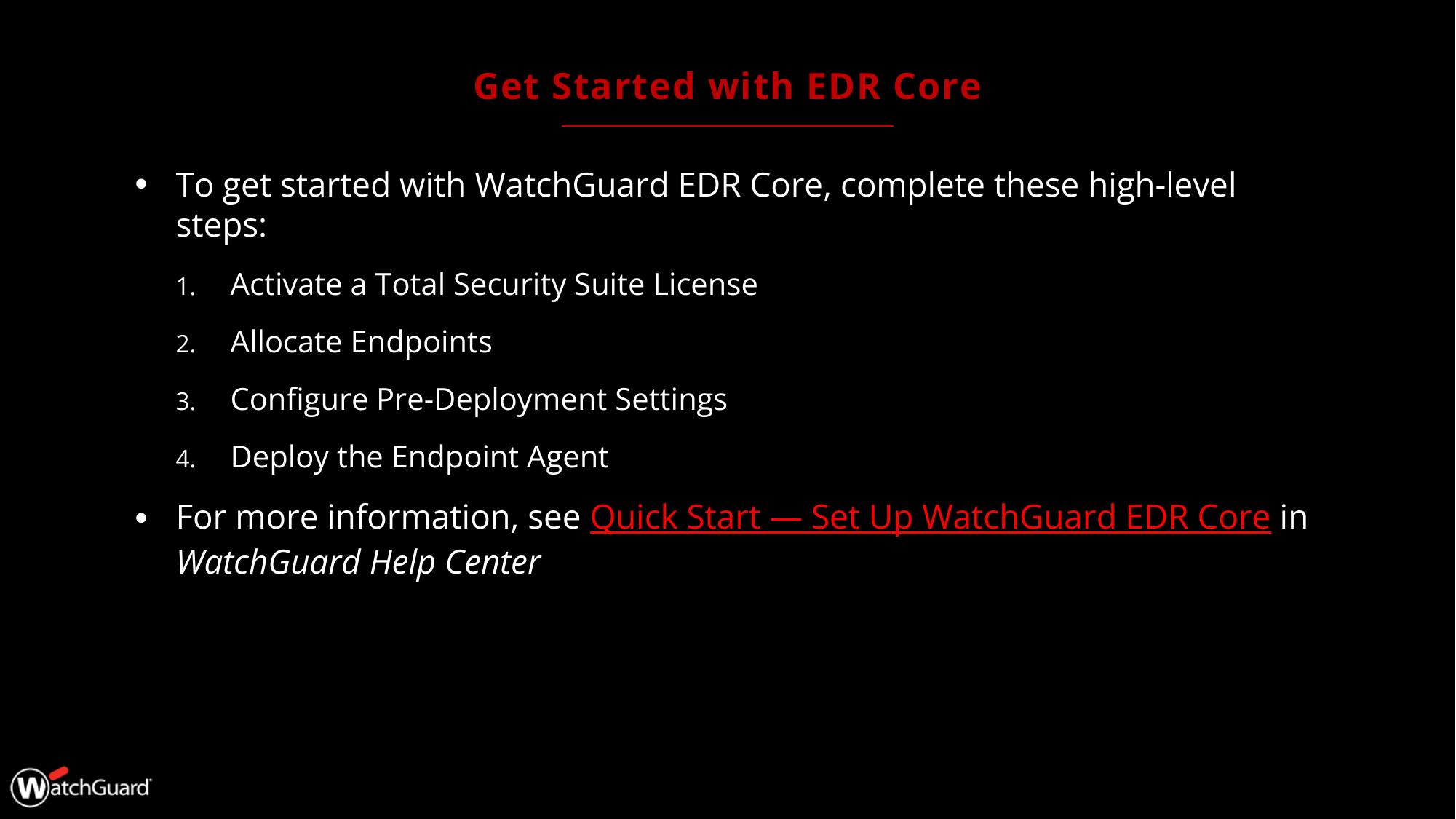

# Get Started with EDR Core
To get started with WatchGuard EDR Core, complete these high-level steps:
Activate a Total Security Suite License
Allocate Endpoints
Configure Pre-Deployment Settings
Deploy the Endpoint Agent
For more information, see Quick Start — Set Up WatchGuard EDR Core in WatchGuard Help Center